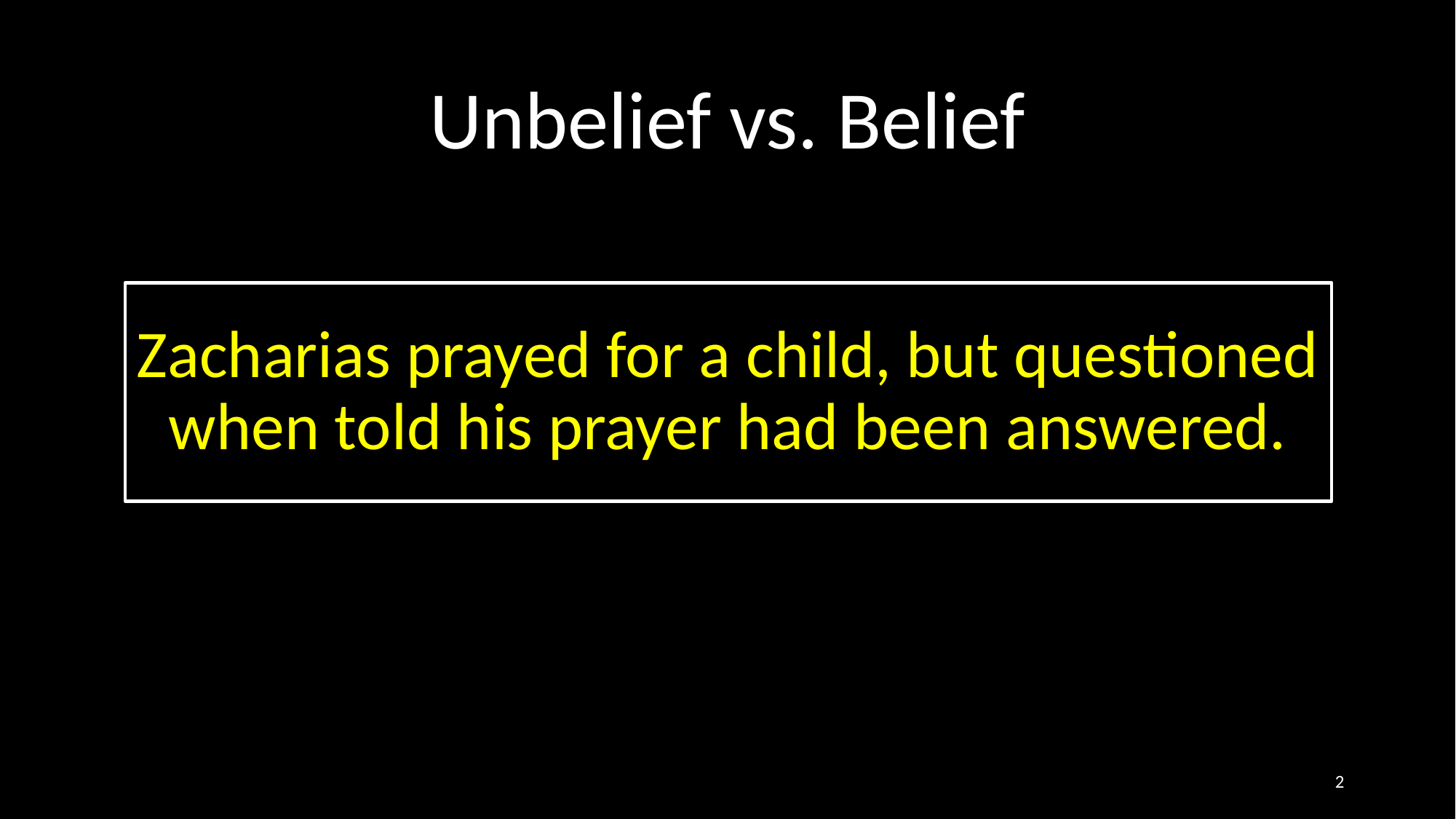

# Unbelief vs. Belief
Zacharias prayed for a child, but questioned when told his prayer had been answered.
2